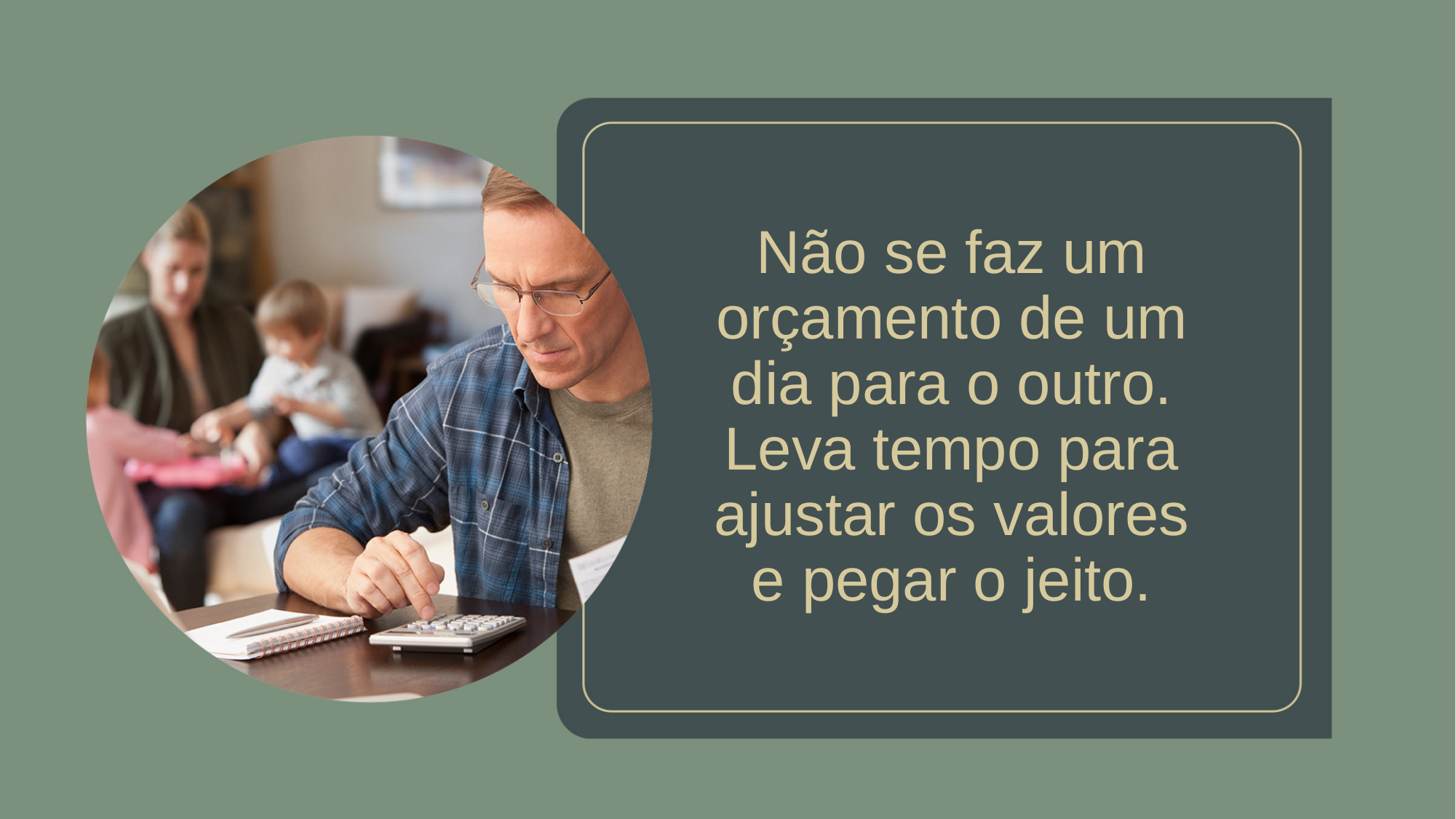

# Não se faz um orçamento de um dia para o outro. Leva tempo para ajustar os valores e pegar o jeito.